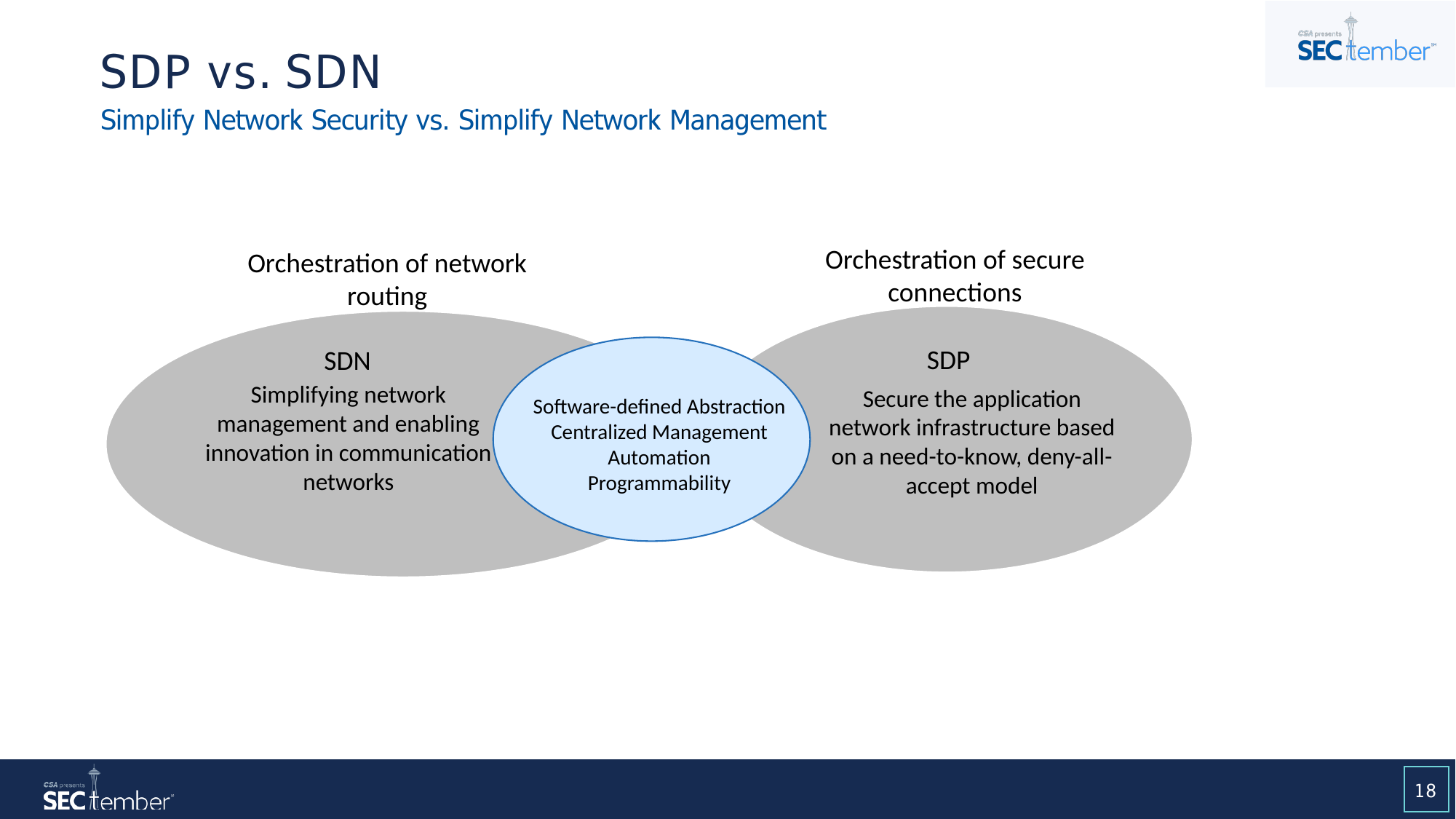

SDP vs. SDN
Simplify Network Security vs. Simplify Network Management
Orchestration of secure connections

Orchestration of network routing

SDP
SDN

Simplifying network management and enabling innovation in communication networks
Secure the application network infrastructure based on a need-to-know, deny-all-accept model
Software-defined Abstraction
Centralized Management
Automation
Programmability